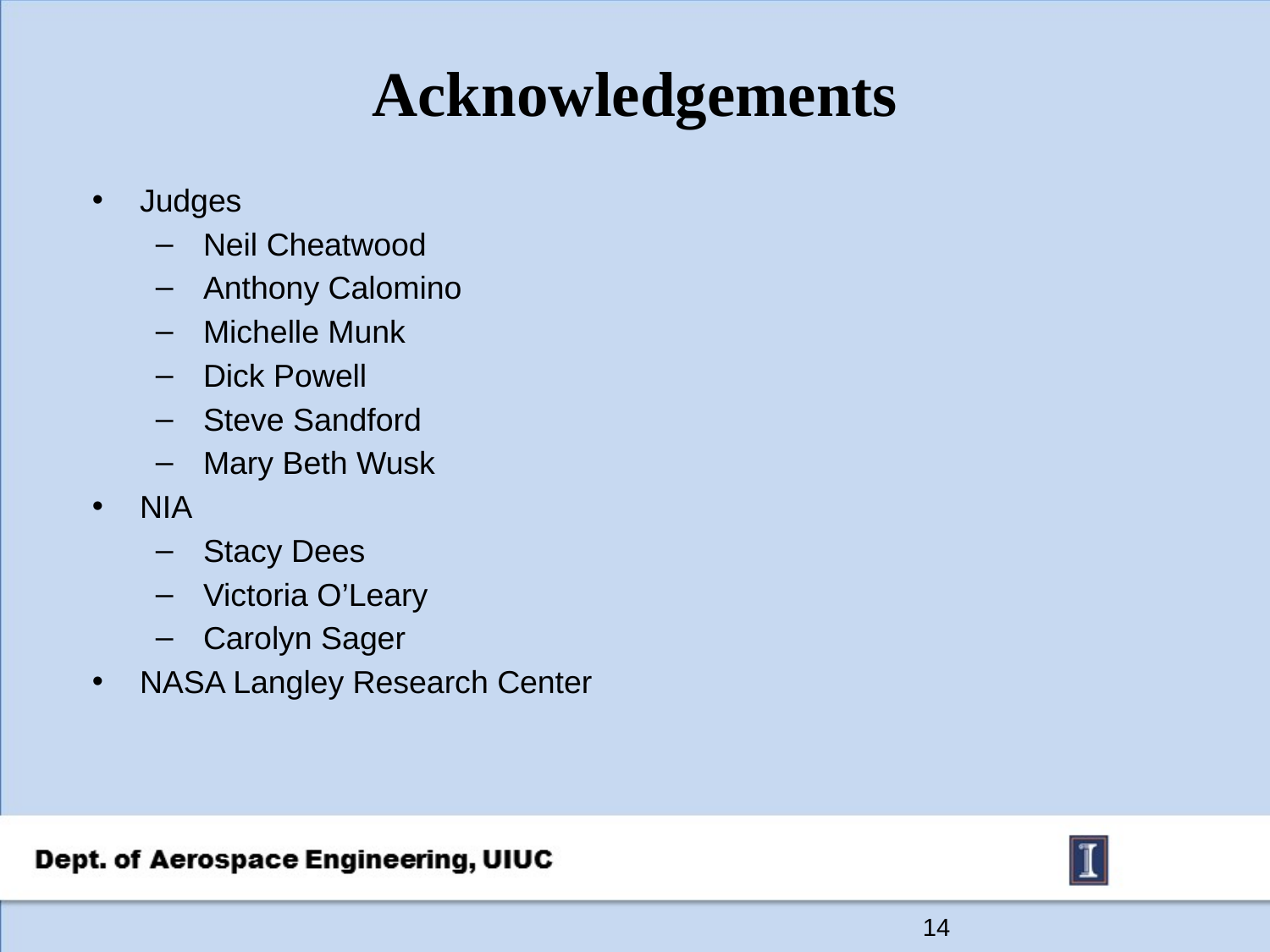

# Acknowledgements
Judges
Neil Cheatwood
Anthony Calomino
Michelle Munk
Dick Powell
Steve Sandford
Mary Beth Wusk
NIA
Stacy Dees
Victoria O’Leary
Carolyn Sager
NASA Langley Research Center
14